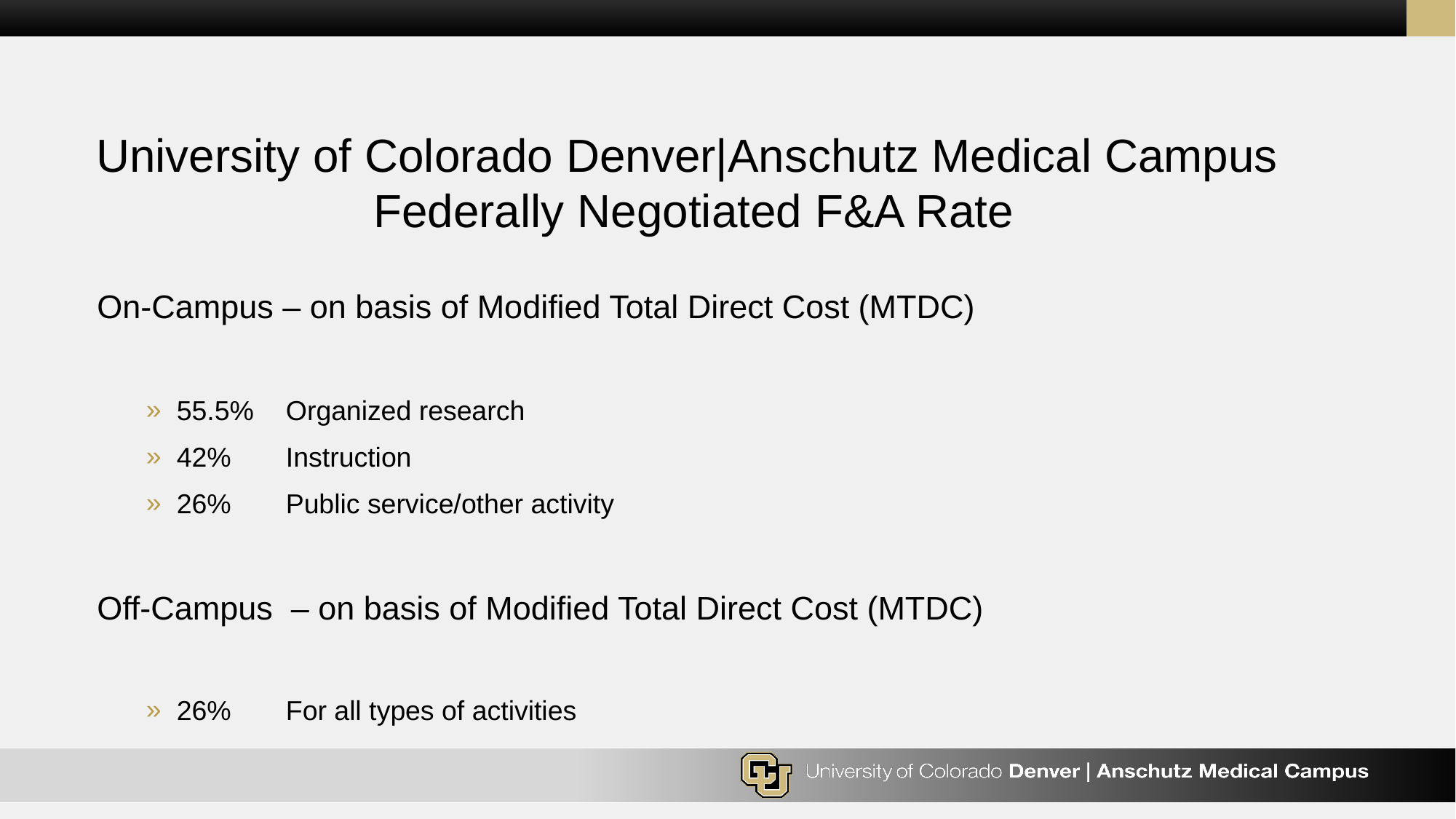

# University of Colorado Denver|Anschutz Medical Campus Federally Negotiated F&A Rate
On-Campus – on basis of Modified Total Direct Cost (MTDC)

55.5% 	Organized research
42%	Instruction
26%	Public service/other activity

Off-Campus  – on basis of Modified Total Direct Cost (MTDC)

26%	For all types of activities